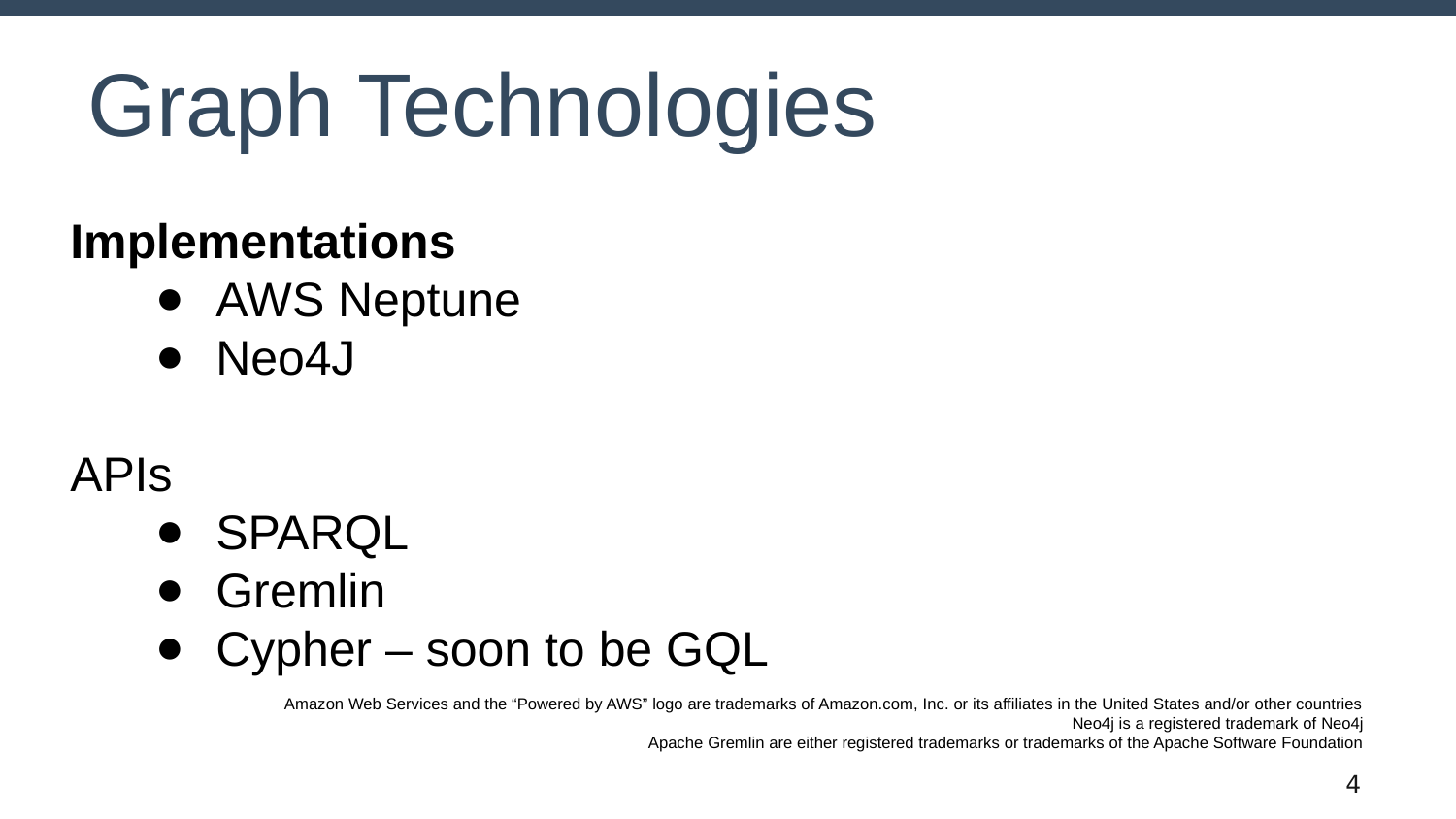

# Graph Technologies
Implementations
AWS Neptune
Neo4J

APIs
SPARQL
Gremlin
Cypher – soon to be GQL

Amazon Web Services and the “Powered by AWS” logo are trademarks of Amazon.com, Inc. or its affiliates in the United States and/or other countries
Neo4j is a registered trademark of Neo4j
Apache Gremlin are either registered trademarks or trademarks of the Apache Software Foundation